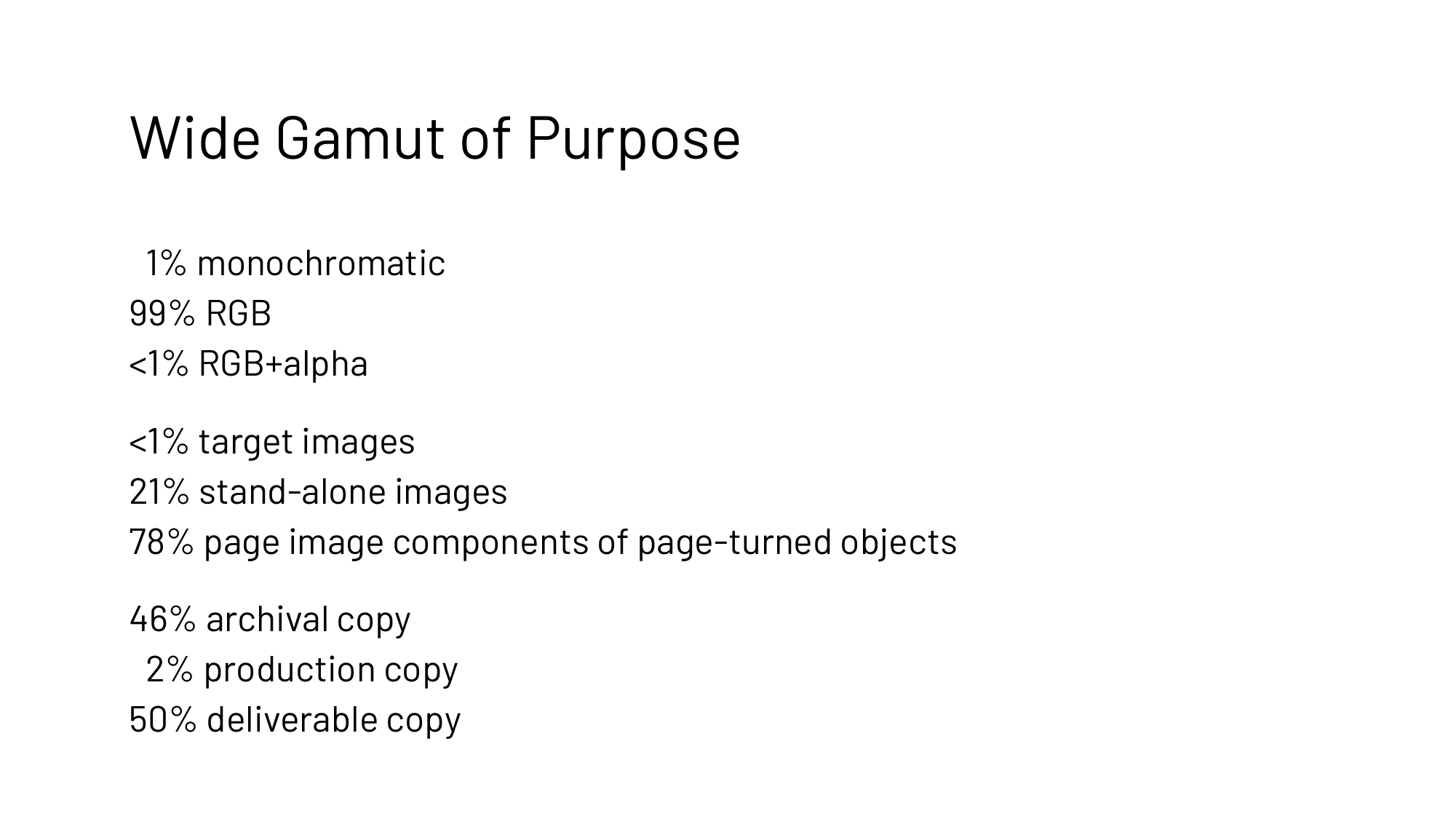

Wide Gamut of Purpose
       1% monochromatic
99% RGB
<1% RGB+alpha
<1% target images
21% stand-alone images
78% page image components of page-turned objects
46% archival copy
       2% production copy
50% deliverable copy